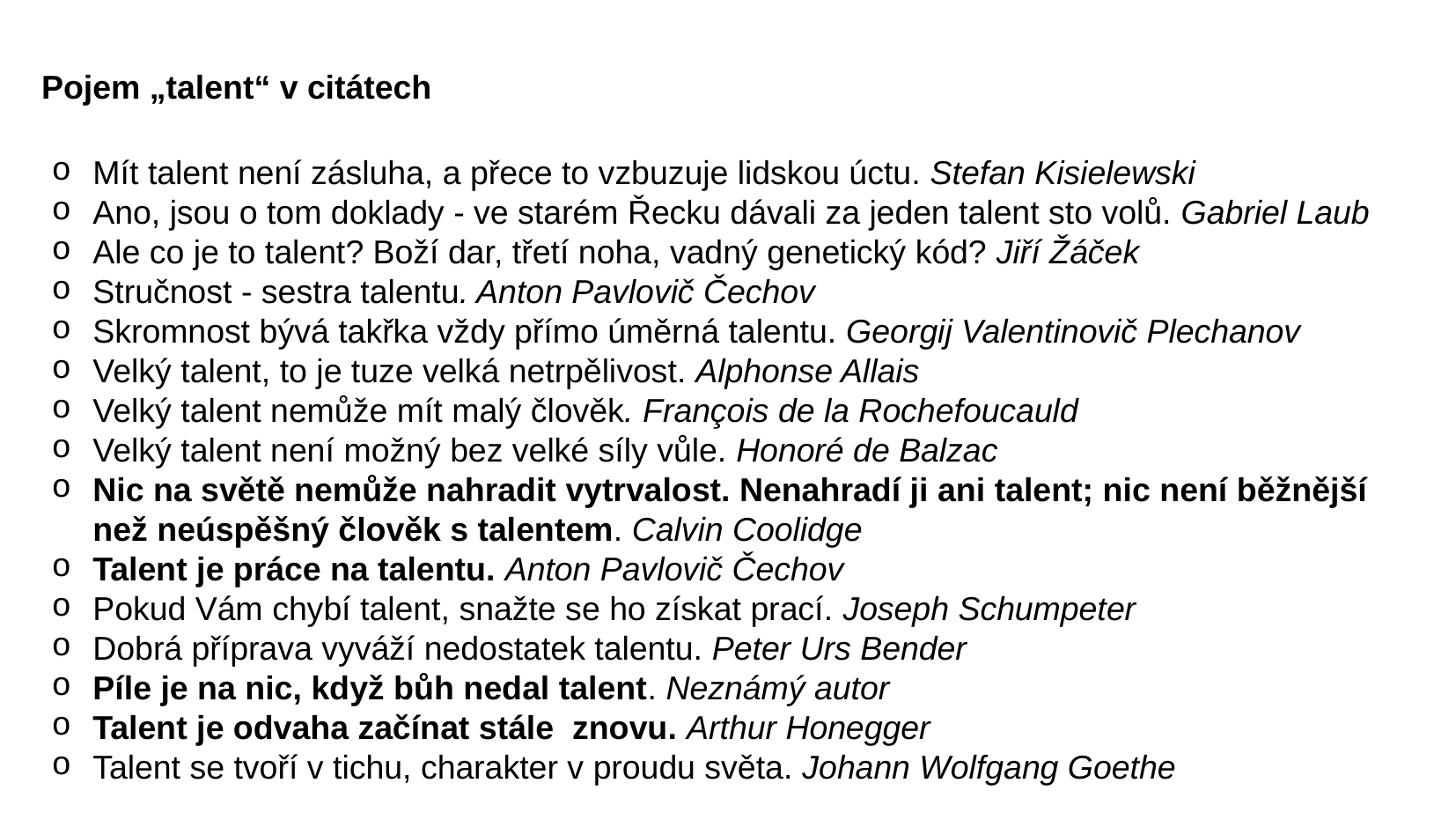

# Pojem „talent“ v citátech
Mít talent není zásluha, a přece to vzbuzuje lidskou úctu. Stefan Kisielewski
Ano, jsou o tom doklady - ve starém Řecku dávali za jeden talent sto volů. Gabriel Laub
Ale co je to talent? Boží dar, třetí noha, vadný genetický kód? Jiří Žáček
Stručnost - sestra talentu. Anton Pavlovič Čechov
Skromnost bývá takřka vždy přímo úměrná talentu. Georgij Valentinovič Plechanov
Velký talent, to je tuze velká netrpělivost. Alphonse Allais
Velký talent nemůže mít malý člověk. François de la Rochefoucauld
Velký talent není možný bez velké síly vůle. Honoré de Balzac
Nic na světě nemůže nahradit vytrvalost. Nenahradí ji ani talent; nic není běžnější než neúspěšný člověk s talentem. Calvin Coolidge
Talent je práce na talentu. Anton Pavlovič Čechov
Pokud Vám chybí talent, snažte se ho získat prací. Joseph Schumpeter
Dobrá příprava vyváží nedostatek talentu. Peter Urs Bender
Píle je na nic, když bůh nedal talent. Neznámý autor
Talent je odvaha začínat stále  znovu. Arthur Honegger
Talent se tvoří v tichu, charakter v proudu světa. Johann Wolfgang Goethe